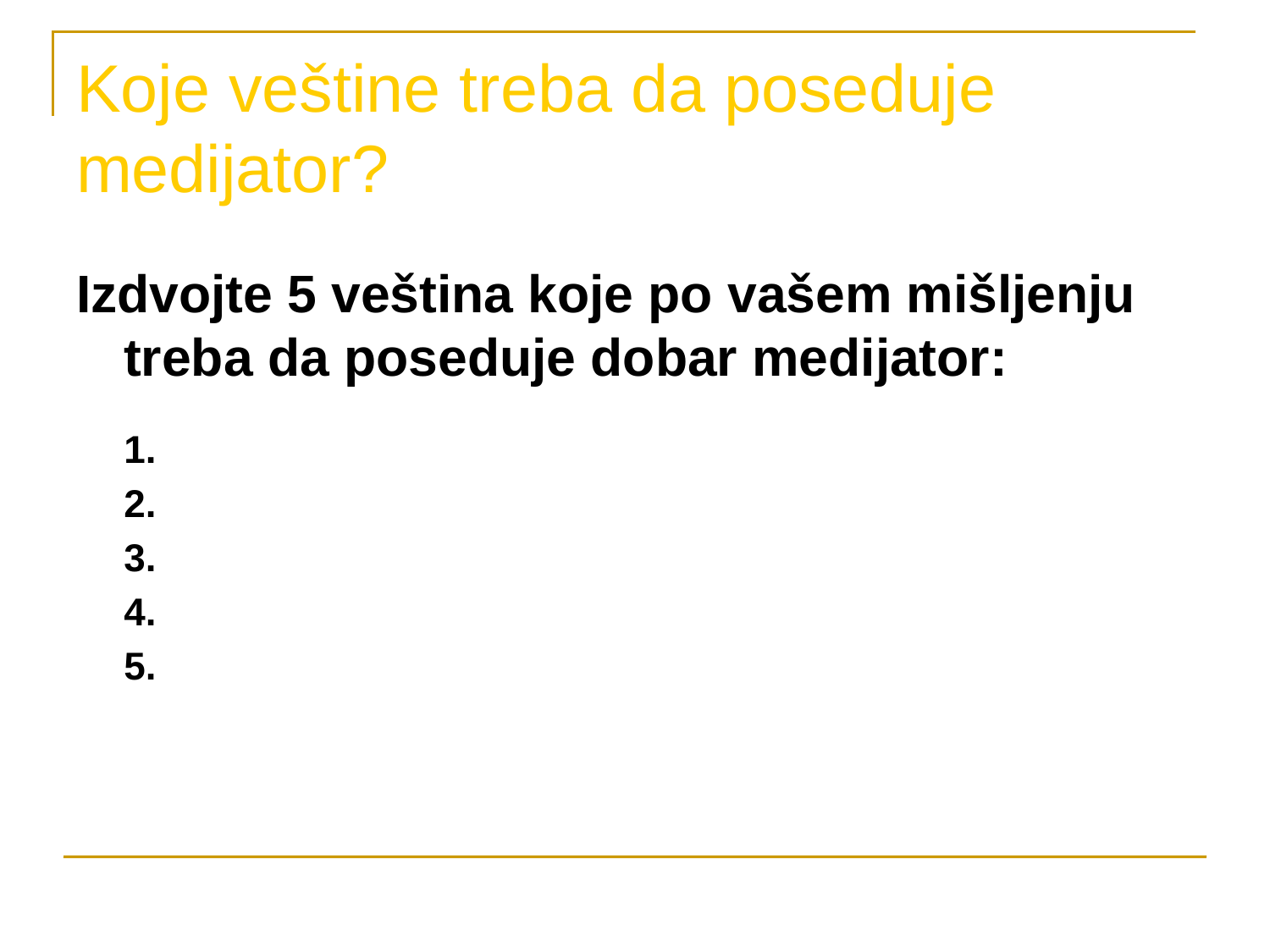

# Koje veštine treba da poseduje medijator?
Izdvojte 5 veština koje po vašem mišljenju treba da poseduje dobar medijator:

1.
2.
3.
4.
5.